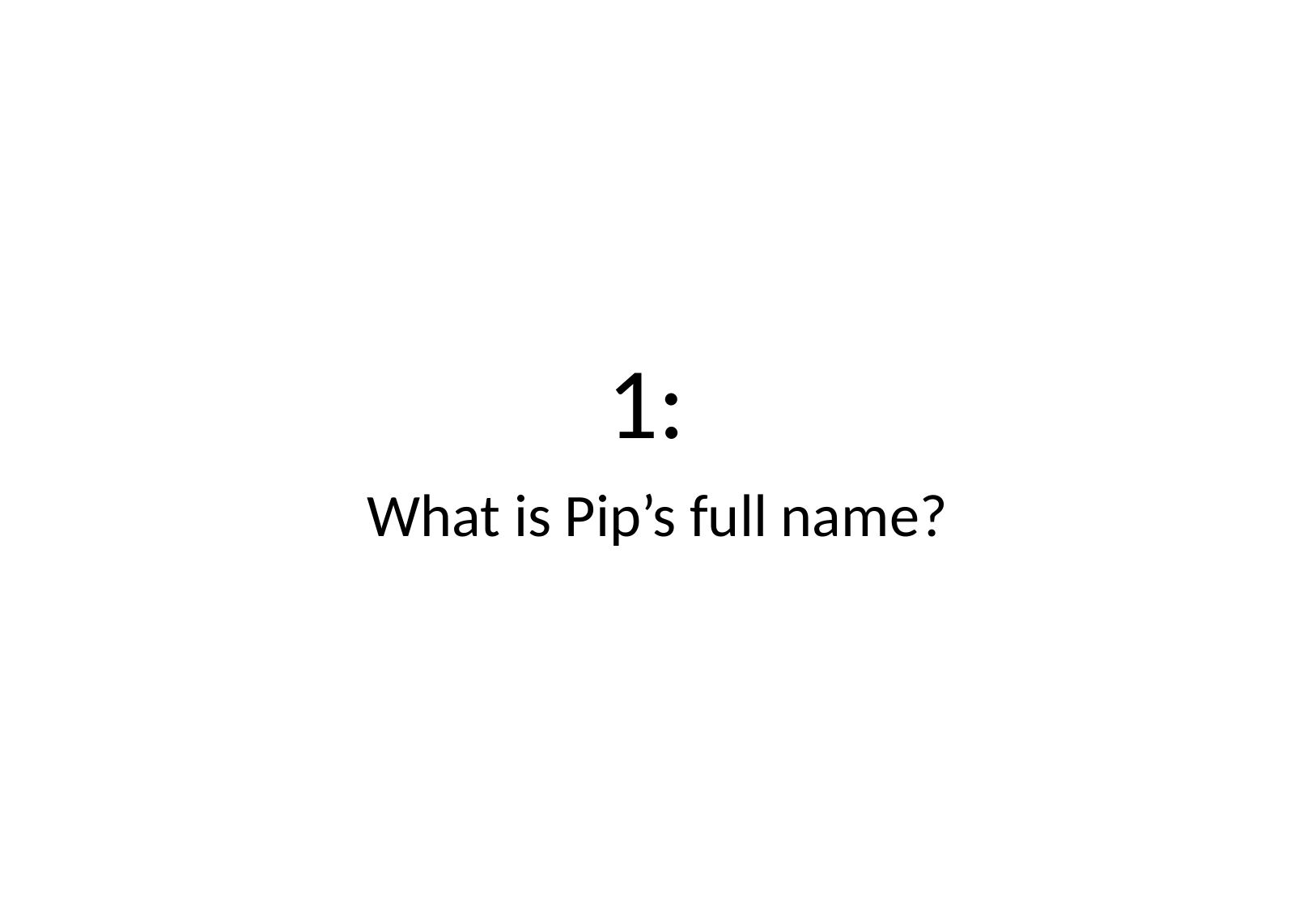

# 1:
What is Pip’s full name?